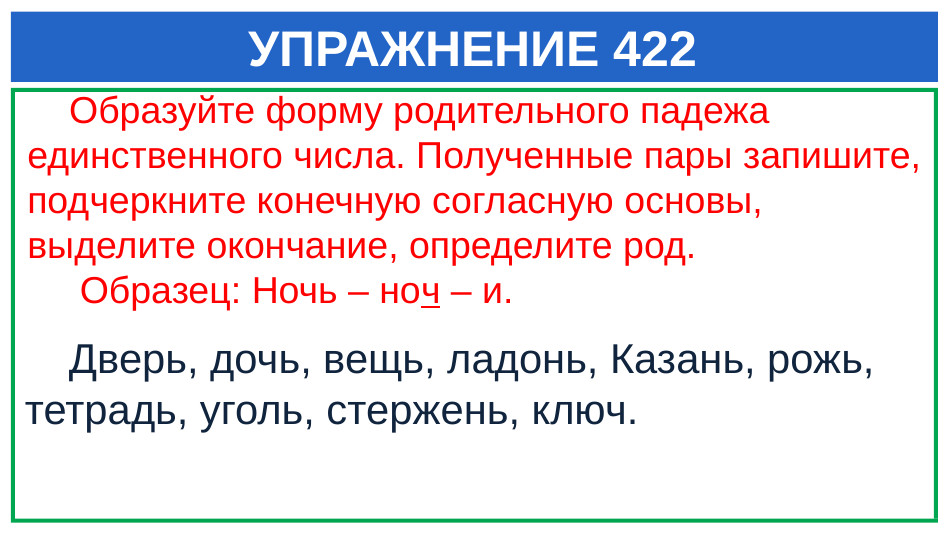

# УПРАЖНЕНИЕ 422
    Образуйте форму родительного падежа единственного числа. Полученные пары запишите, подчеркните конечную согласную основы, выделите окончание, определите род.
     Образец: Ночь – ноч – и.
     Дверь, дочь, вещь, ладонь, Казань, рожь, тетрадь, уголь, стержень, ключ.